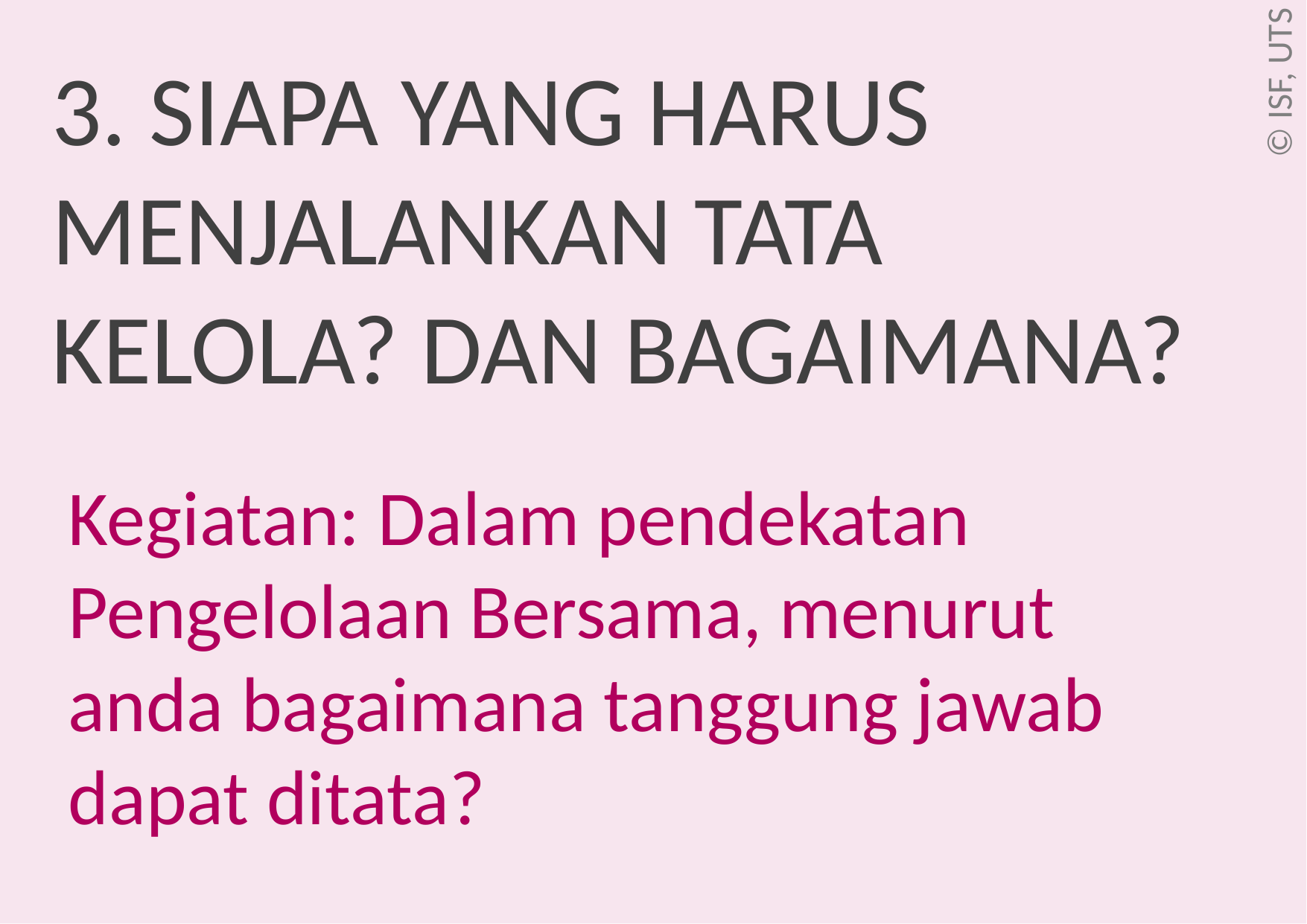

# 3. SIAPA YANG HARUS MENJALANKAN TATA KELOLA? DAN BAGAIMANA?
Kegiatan: Dalam pendekatan Pengelolaan Bersama, menurut anda bagaimana tanggung jawab dapat ditata?